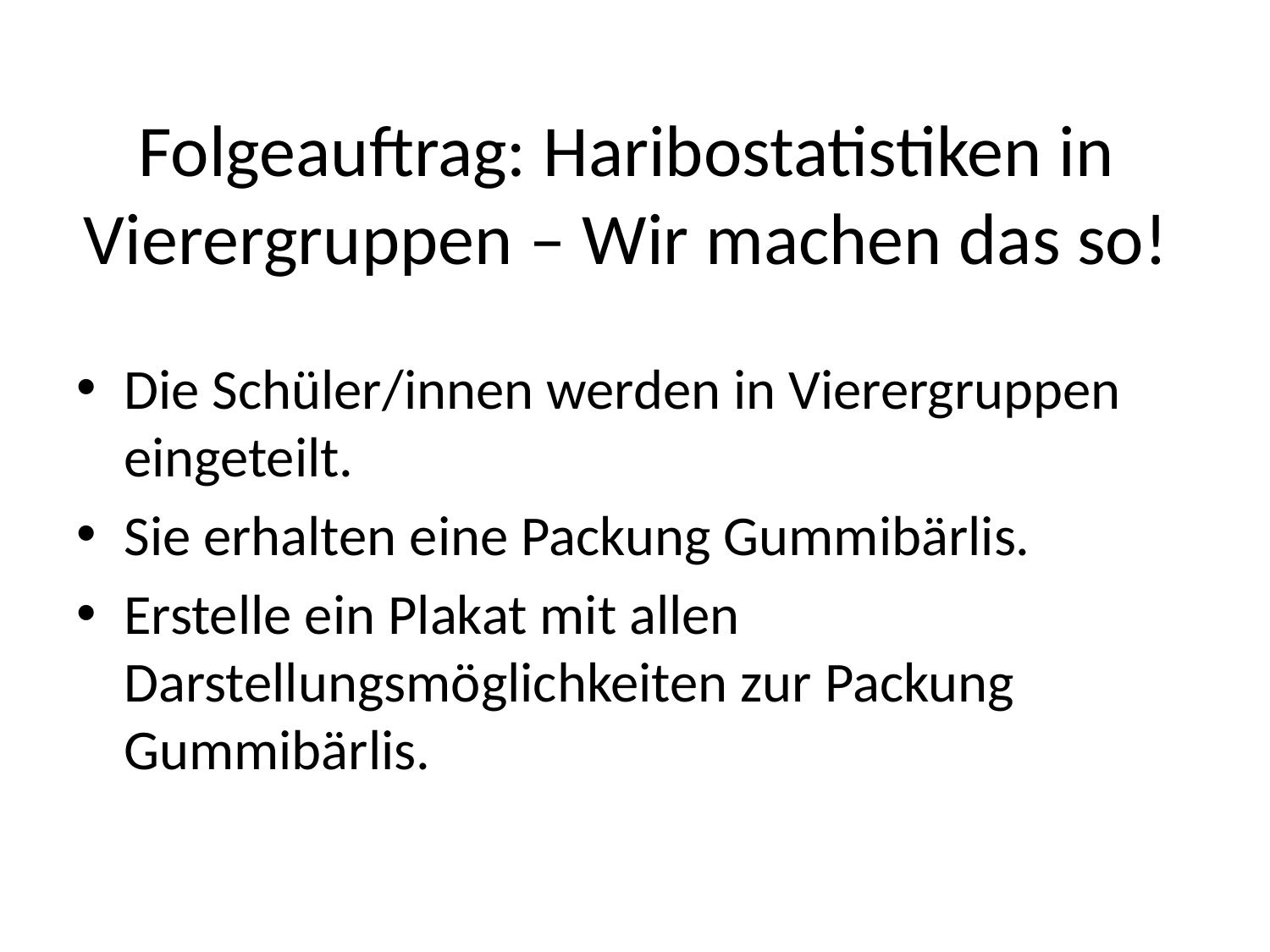

# Folgeauftrag: Haribostatistiken in Vierergruppen – Wir machen das so!
Die Schüler/innen werden in Vierergruppen eingeteilt.
Sie erhalten eine Packung Gummibärlis.
Erstelle ein Plakat mit allen Darstellungsmöglichkeiten zur Packung Gummibärlis.